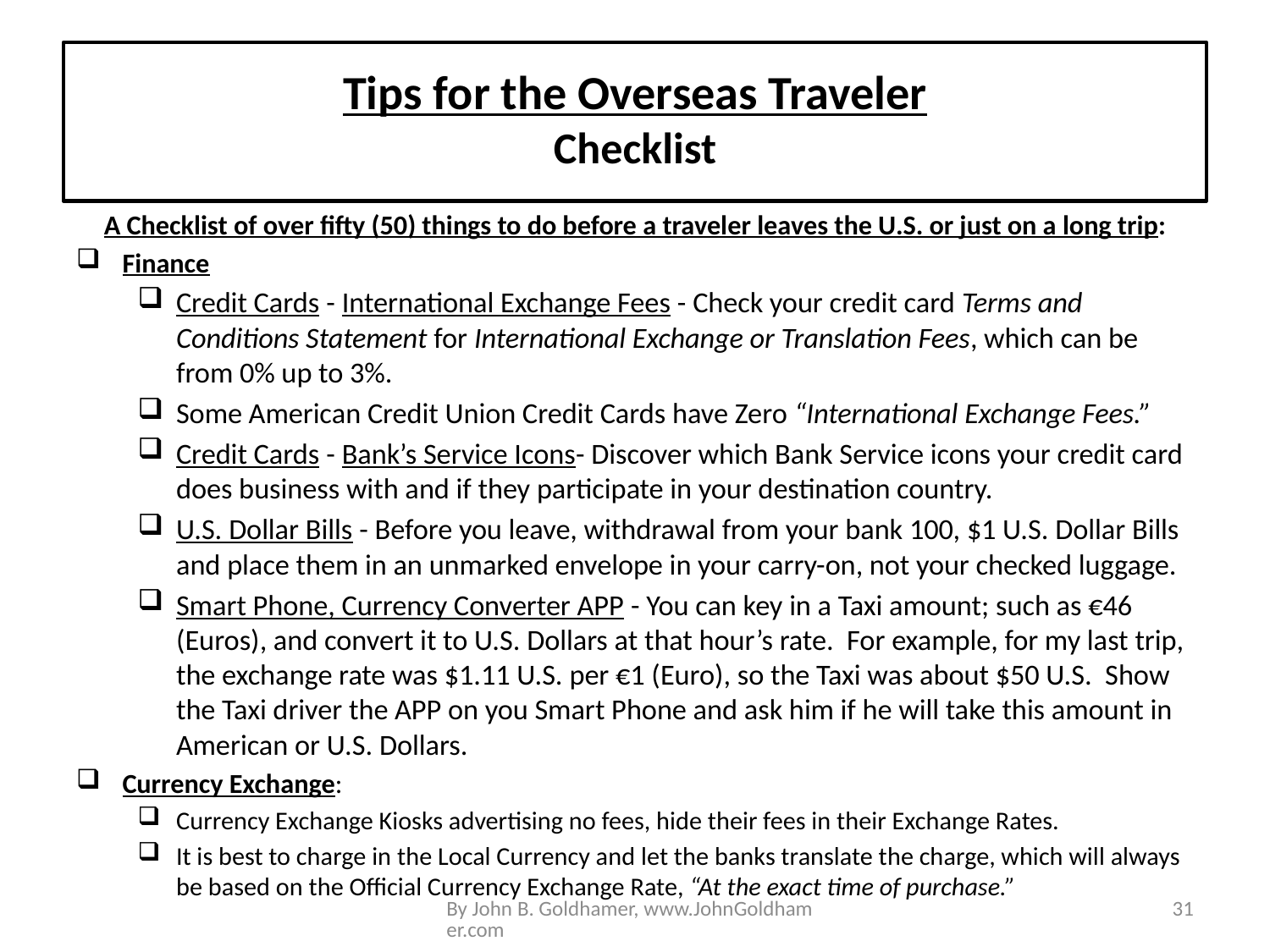

# Tips for the Overseas Traveler Checklist

A Checklist of over fifty (50) things to do before a traveler leaves the U.S. or just on a long trip:
Finance
Credit Cards - International Exchange Fees - Check your credit card Terms and Conditions Statement for International Exchange or Translation Fees, which can be from 0% up to 3%.
Some American Credit Union Credit Cards have Zero “International Exchange Fees.”
Credit Cards - Bank’s Service Icons- Discover which Bank Service icons your credit card does business with and if they participate in your destination country.
U.S. Dollar Bills - Before you leave, withdrawal from your bank 100, $1 U.S. Dollar Bills and place them in an unmarked envelope in your carry-on, not your checked luggage.
Smart Phone, Currency Converter APP - You can key in a Taxi amount; such as €46 (Euros), and convert it to U.S. Dollars at that hour’s rate.  For example, for my last trip, the exchange rate was $1.11 U.S. per €1 (Euro), so the Taxi was about $50 U.S.  Show the Taxi driver the APP on you Smart Phone and ask him if he will take this amount in American or U.S. Dollars.
Currency Exchange:
Currency Exchange Kiosks advertising no fees, hide their fees in their Exchange Rates.
It is best to charge in the Local Currency and let the banks translate the charge, which will always be based on the Official Currency Exchange Rate, “At the exact time of purchase.”

By John B. Goldhamer, www.JohnGoldhamer.com
31